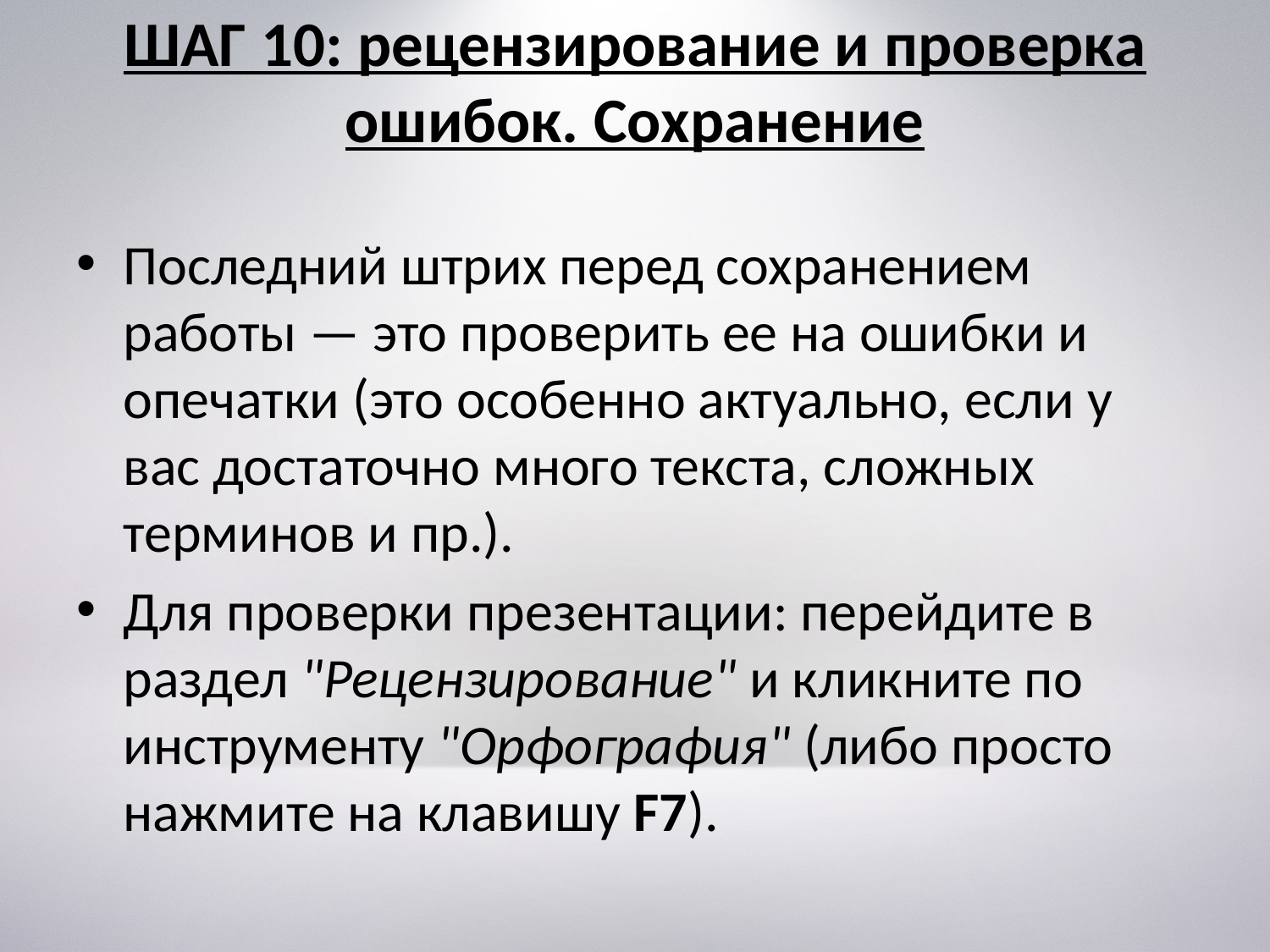

# ШАГ 10: рецензирование и проверка ошибок. Сохранение
Последний штрих перед сохранением работы — это проверить ее на ошибки и опечатки (это особенно актуально, если у вас достаточно много текста, сложных терминов и пр.).
Для проверки презентации: перейдите в раздел "Рецензирование" и кликните по инструменту "Орфография" (либо просто нажмите на клавишу F7).